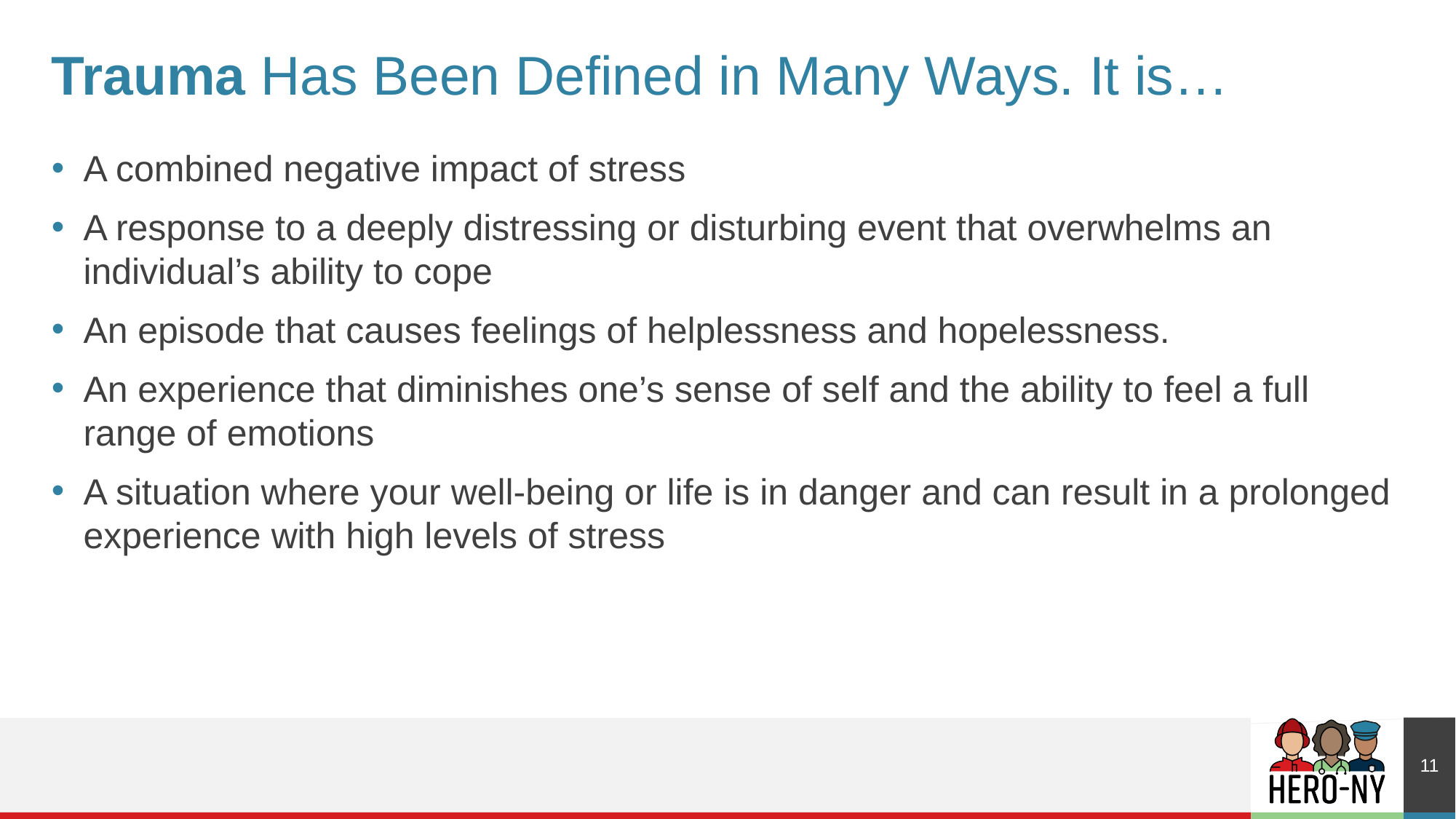

# Trauma Has Been Defined in Many Ways. It is…
A combined negative impact of stress
A response to a deeply distressing or disturbing event that overwhelms an individual’s ability to cope
An episode that causes feelings of helplessness and hopelessness.
An experience that diminishes one’s sense of self and the ability to feel a full range of emotions
A situation where your well-being or life is in danger and can result in a prolonged experience with high levels of stress
11